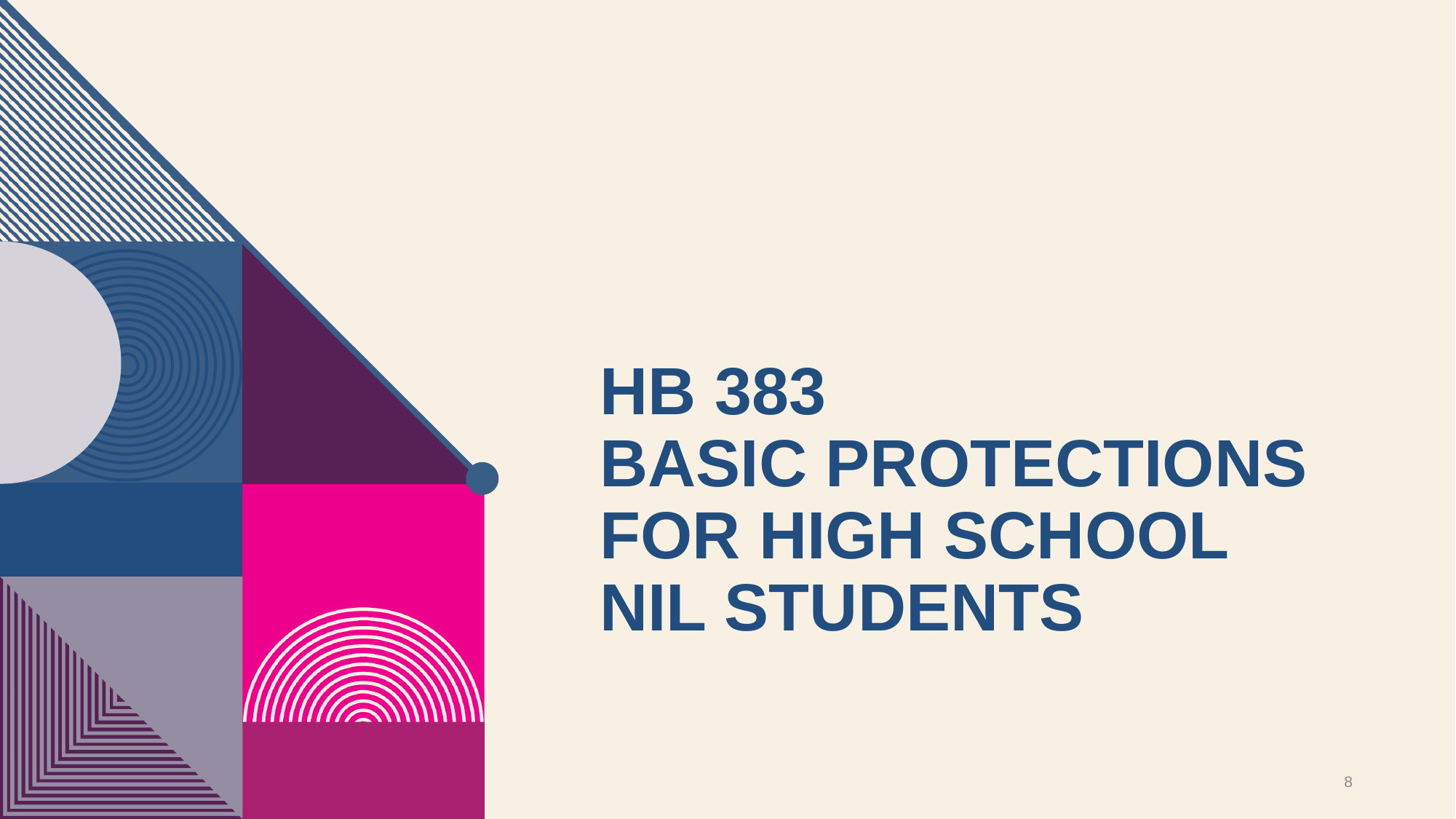

# Hb 383 basic protections for high school nil students

8